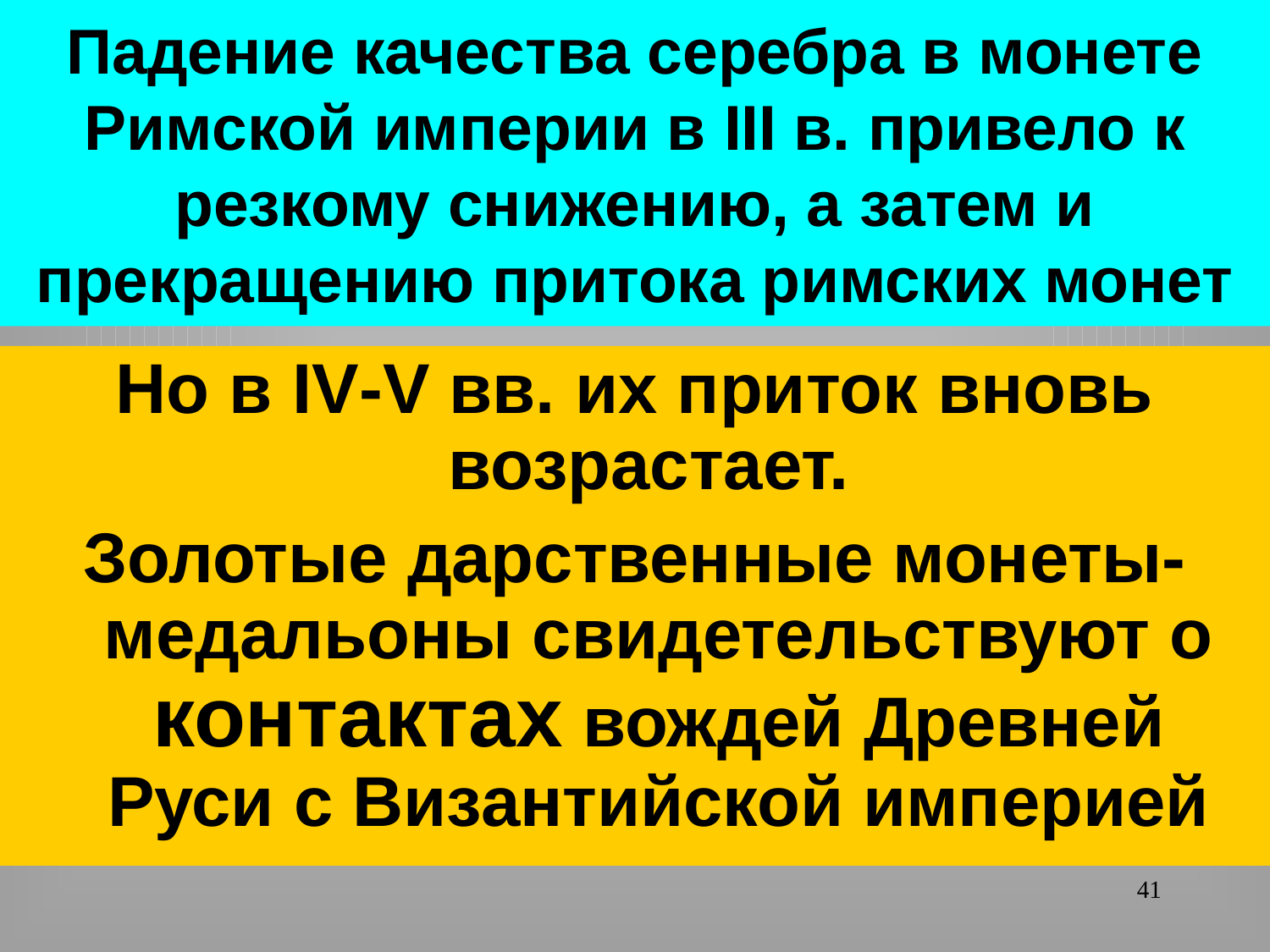

# Падение качества серебра в монете Римской империи в III в. привело к резкому снижению, а затем и прекращению притока римских монет
Но в IV-V вв. их приток вновь возрастает.
Золотые дарственные монеты-медальоны свидетельствуют о контактах вождей Древней Руси с Византийской империей

41